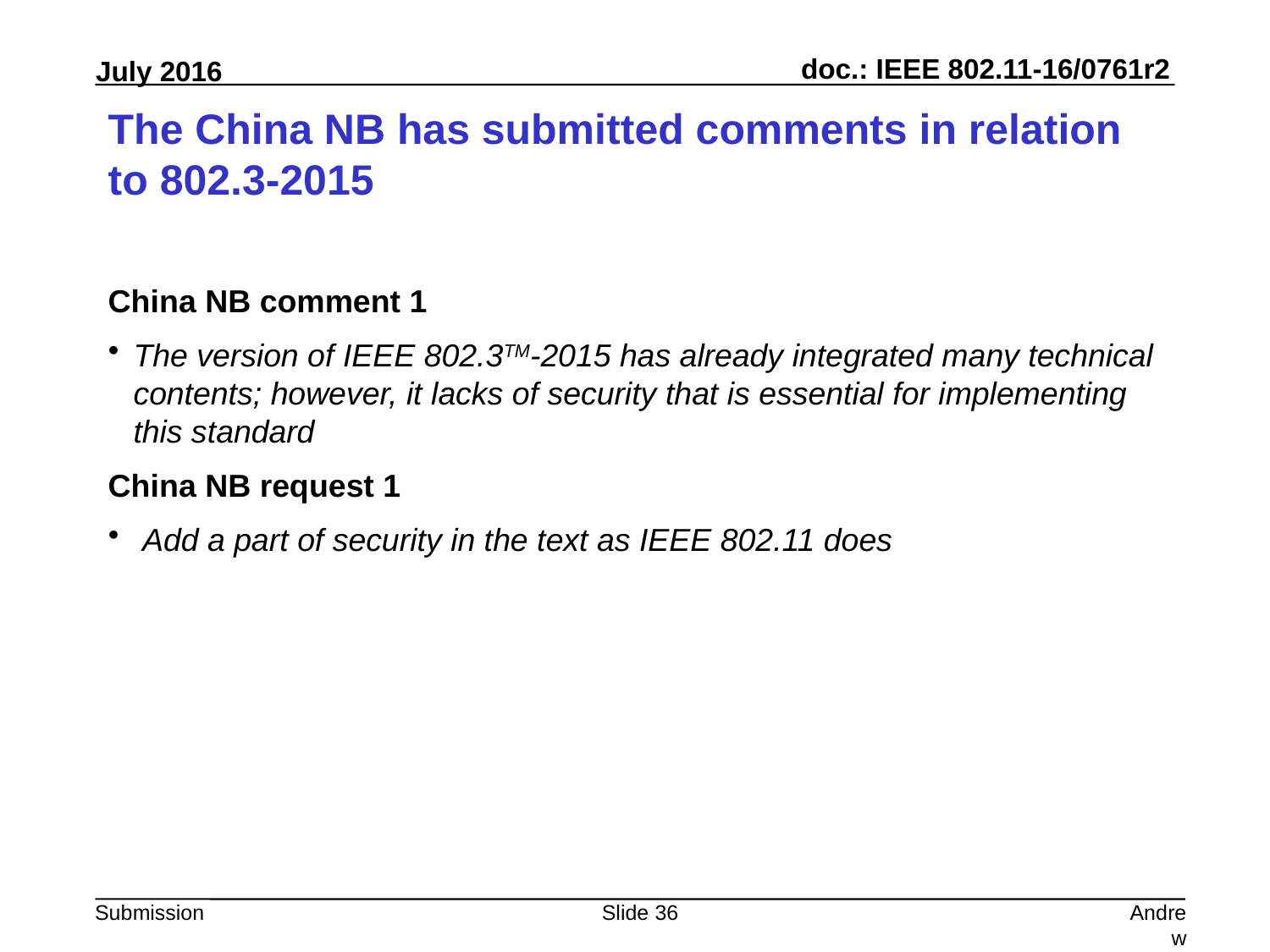

# The China NB has submitted comments in relation to 802.3-2015
China NB comment 1
The version of IEEE 802.3TM-2015 has already integrated many technical contents; however, it lacks of security that is essential for implementing this standard
China NB request 1
 Add a part of security in the text as IEEE 802.11 does
Slide 36
Andrew Myles, Cisco